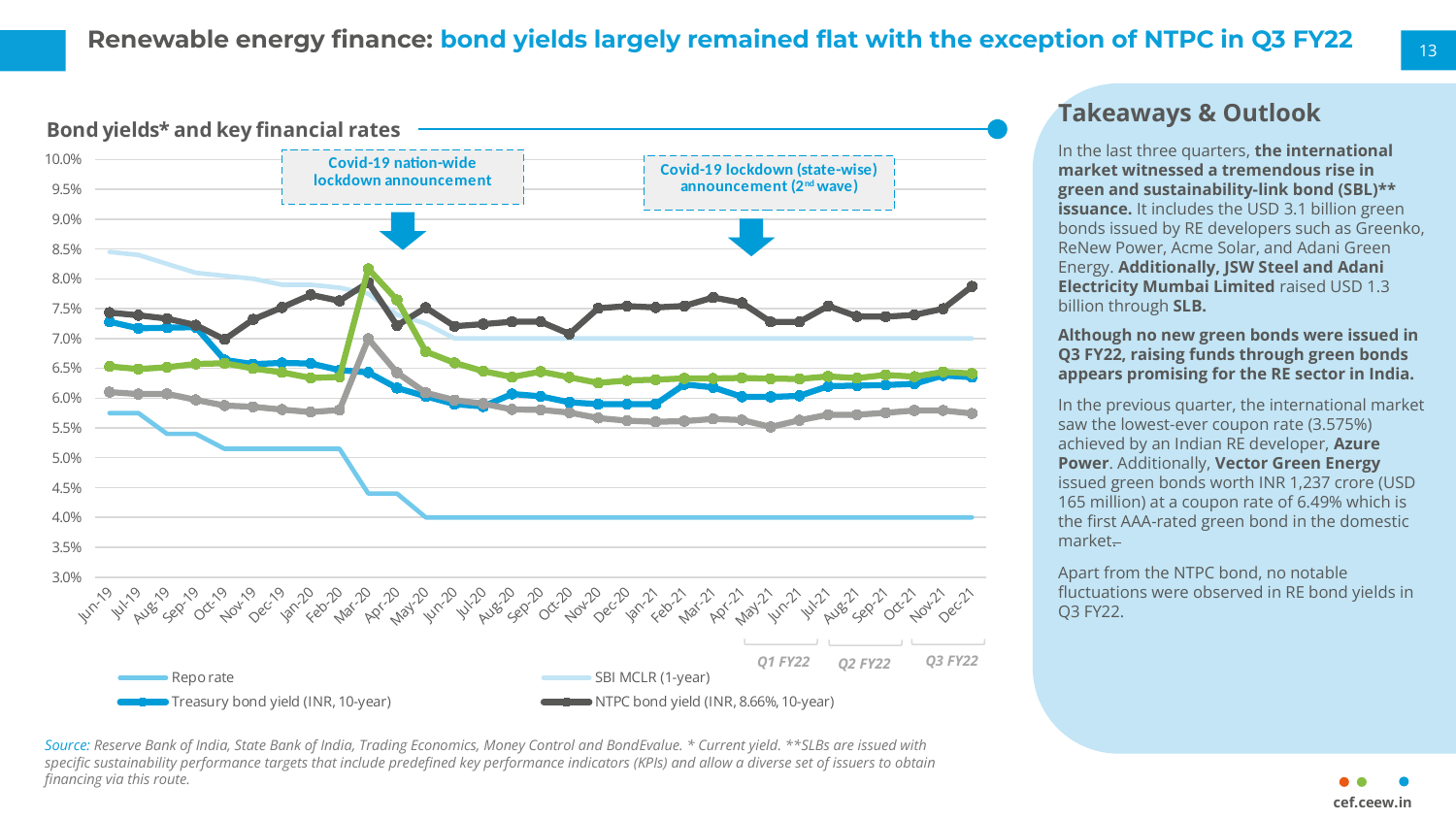

# Renewable energy finance: bond yields largely remained flat with the exception of NTPC in Q3 FY22
13
Takeaways & Outlook
In the last three quarters, the international market witnessed a tremendous rise in green and sustainability-link bond (SBL)** issuance. It includes the USD 3.1 billion green bonds issued by RE developers such as Greenko, ReNew Power, Acme Solar, and Adani Green Energy. Additionally, JSW Steel and Adani Electricity Mumbai Limited raised USD 1.3 billion through SLB.
Although no new green bonds were issued in Q3 FY22, raising funds through green bonds appears promising for the RE sector in India.
In the previous quarter, the international market saw the lowest-ever coupon rate (3.575%) achieved by an Indian RE developer, Azure Power. Additionally, Vector Green Energy issued green bonds worth INR 1,237 crore (USD 165 million) at a coupon rate of 6.49% which is the first AAA-rated green bond in the domestic market.
Apart from the NTPC bond, no notable fluctuations were observed in RE bond yields in Q3 FY22.

### Chart: Bond yields* and key financial rates

| Category | Repo rate | SBI MCLR (1-year) | Treasury bond yield (INR, 10-year) | NTPC bond yield (INR, 8.66%, 10-year) | ReNew Power bond yield (USD, 6.67%, 5-year) | Adani Green Energy bond yield (USD, 6.25%, 5-year) |
|---|---|---|---|---|---|---|
| 43617 | 0.0575 | 0.0845 | 0.0728 | 0.07433476394849785 | 0.06530892000391658 | 0.06101728009372254 |
| 43647 | 0.0575 | 0.084 | 0.0717 | 0.07388448084634416 | 0.06487695749440715 | 0.06067372099796136 |
| 43678 | 0.054 | 0.0825 | 0.0718 | 0.0733276883996613 | 0.0651685393258427 | 0.06072087826678325 |
| 43709 | 0.054 | 0.081 | 0.0719 | 0.07222685571309424 | 0.06573371439834434 | 0.059711474156873987 |
| 43739 | 0.0515 | 0.0805 | 0.0664 | 0.06983927289736207 | 0.06584402764067128 | 0.058757168374541695 |
| 43770 | 0.0515 | 0.08 | 0.0657 | 0.07319567587669992 | 0.06495909622126995 | 0.0585480093676815 |
| 43800 | 0.0515 | 0.079 | 0.0659 | 0.07519874263534254 | 0.06431395236717771 | 0.05808010407954651 |
| 43831 | 0.0515 | 0.079 | 0.0658 | 0.07731452548879564 | 0.0633729216152019 | 0.05766214595442384 |
| 43862 | 0.0515 | 0.0785 | 0.0647 | 0.07629955947136563 | 0.06356012959786544 | 0.05801540889260187 |
| 43891 | 0.044 | 0.0775 | 0.0643 | 0.07937671860678276 | 0.08167013591281988 | 0.06995746586075666 |
| 43922 | 0.044 | 0.074 | 0.0617 | 0.07216726806056717 | 0.07644699140401146 | 0.06426735218508997 |
| 43952 | 0.04 | 0.0725 | 0.0603 | 0.07517361111111111 | 0.06779833299451109 | 0.060898372795478904 |
| 43983 | 0.04 | 0.07 | 0.059 | 0.07204658901830283 | 0.06591560430872616 | 0.059665871121718374 |
| 44013 | 0.04 | 0.07 | 0.0586 | 0.0724 | 0.0645192493712517 | 0.05906814100746621 |
| 44044 | 0.04 | 0.07 | 0.0607 | 0.0728 | 0.06353591160220994 | 0.05810710301227222 |
| 44075 | 0.04 | 0.07 | 0.0603 | 0.0728 | 0.06444444444444444 | 0.05803695793481289 |
| 44105 | 0.04 | 0.07 | 0.0593 | 0.0707516339869281 | 0.06348753093470398 | 0.057571849668386146 |
| 44136 | 0.04 | 0.07 | 0.059 | 0.0750608894628726 | 0.06255275250867486 | 0.05665850784153748 |
| 44166 | 0.04 | 0.07 | 0.059 | 0.07541845923397139 | 0.06295422369042 | 0.05621009083550679 |
| 44197 | 0.04 | 0.07 | 0.059 | 0.0751951513888527 | 0.06309715258726706 | 0.056028686687584046 |
| 44228 | 0.04 | 0.07 | 0.0623 | 0.07545261156875234 | 0.06330675778283978 | 0.05613436321178372 |
| 44256 | 0.04 | 0.07 | 0.0618 | 0.07686722108437831 | 0.0632947428354526 | 0.05650483681403128 |
| 44287 | 0.04 | 0.07 | 0.06023 | 0.07596491228070175 | 0.06338496626437327 | 0.056316453415029735 |
| 44317 | 0.04 | 0.07 | 0.0602 | 0.0727761670658431 | 0.0632587253414264 | 0.05516328331862313 |
| 44348 | 0.04 | 0.07 | 0.06038 | 0.07277922514497015 | 0.06322274881516587 | 0.05627588690797767 |
| 44378 | 0.04 | 0.07 | 0.062 | 0.0754355400696864 | 0.06363289448578516 | 0.057208237986270026 |
| 44409 | 0.04 | 0.07 | 0.0621 | 0.07370212765957446 | 0.0633548632218845 | 0.057208237986270026 |
| 44440 | 0.04 | 0.07 | 0.0622 | 0.07363945578231292 | 0.06388276984963126 | 0.05753475098959772 |
| 44470 | 0.04 | 0.07 | 0.0624 | 0.07395388556789069 | 0.06359649122807018 | 0.057934742306266225 |
| 44501 | 0.04 | 0.07 | 0.0638 | 0.07497835497835498 | 0.064394670785866 | 0.057934742306266225 |
| 44531 | 0.04 | 0.07 | 0.0635 | 0.07872727272727272 | 0.06412844918757811 | 0.057423741271591326 |

Q3 FY22
Q1 FY22
Q2 FY22
Source: Reserve Bank of India, State Bank of India, Trading Economics, Money Control and BondEvalue. * Current yield. **SLBs are issued with specific sustainability performance targets that include predefined key performance indicators (KPIs) and allow a diverse set of issuers to obtain financing via this route.

cef.ceew.in